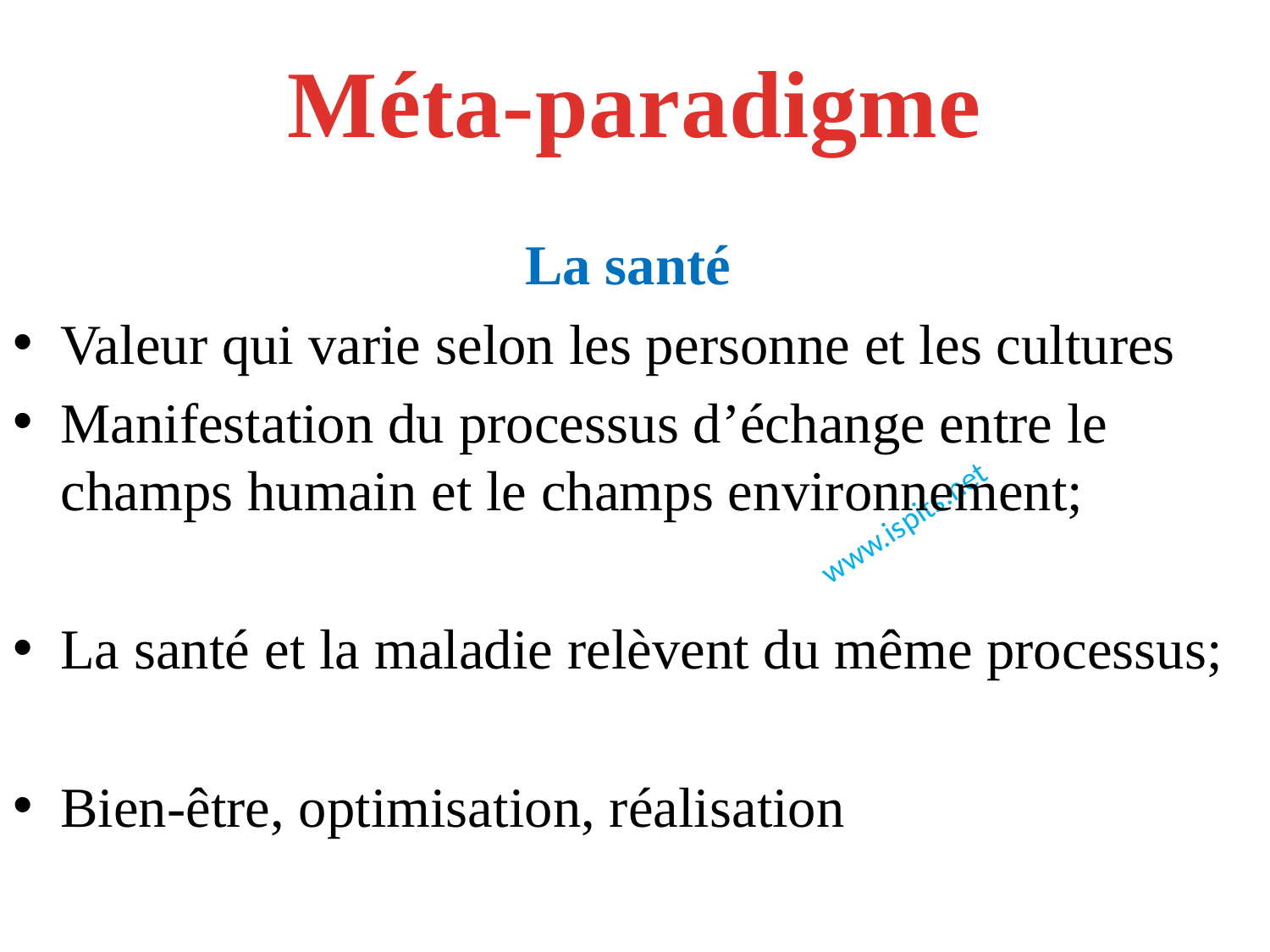

Méta-paradigme
La santé
Valeur qui varie selon les personne et les cultures
Manifestation du processus d’échange entre le champs humain et le champs environnement;

La santé et la maladie relèvent du même processus;

Bien-être, optimisation, réalisation